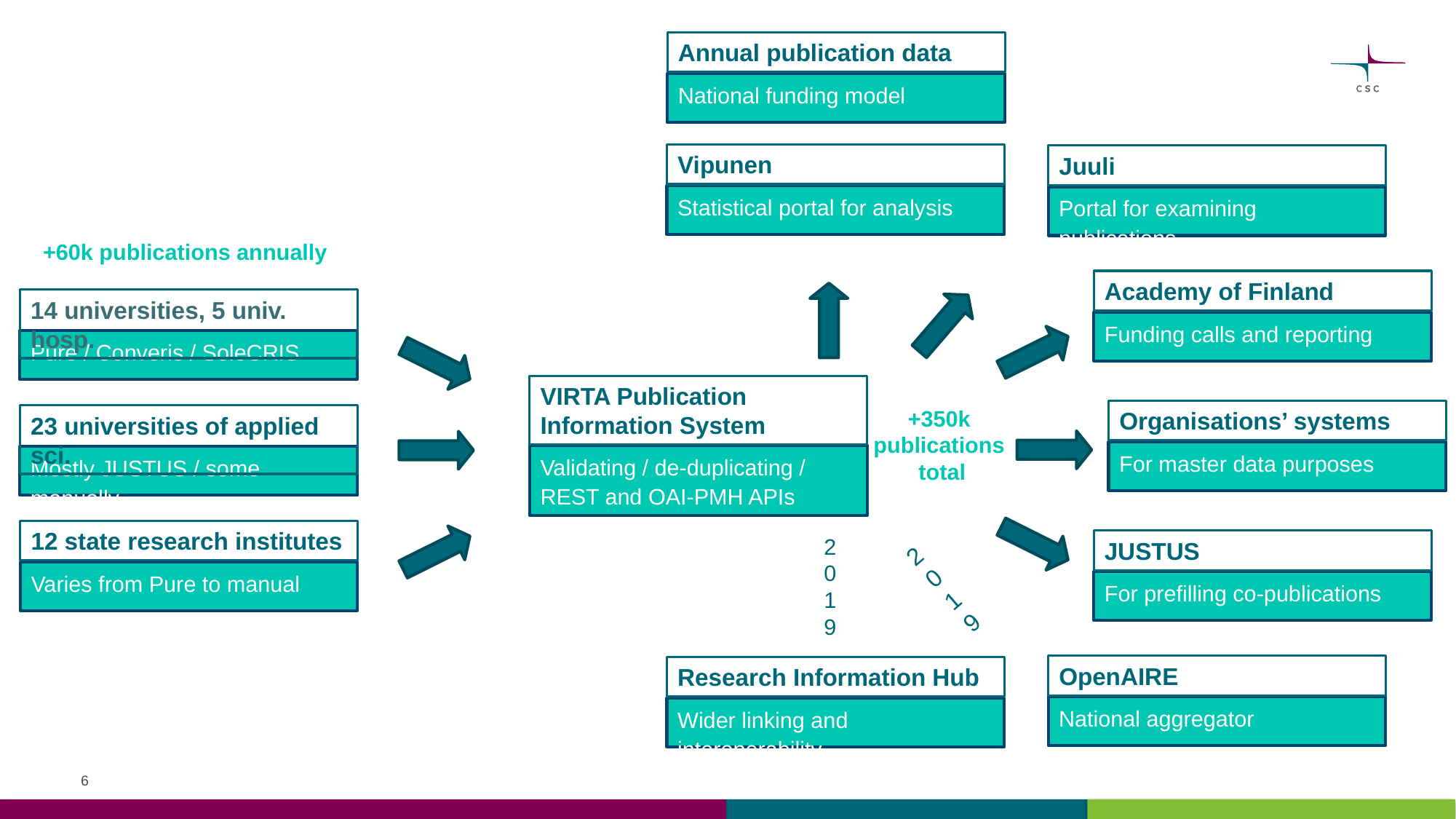

Annual publication data
National funding model
Vipunen
Juuli
Statistical portal for analysis
Portal for examining publications
+60k publications annually
Academy of Finland

14 universities, 5 univ. hosp.
Funding calls and reporting

Pure / Converis / SoleCRIS
VIRTA Publication Information System
+350k
publications
total
Organisations’ systems
23 universities of applied sci.

For master data purposes
Validating / de-duplicating /    REST and OAI-PMH APIs available
Mostly JUSTUS / some manually

12 state research institutes
JUSTUS
2019
2019
Varies from Pure to manual
For prefilling co-publications
OpenAIRE
Research Information Hub
National aggregator
Wider linking and interoperability
6